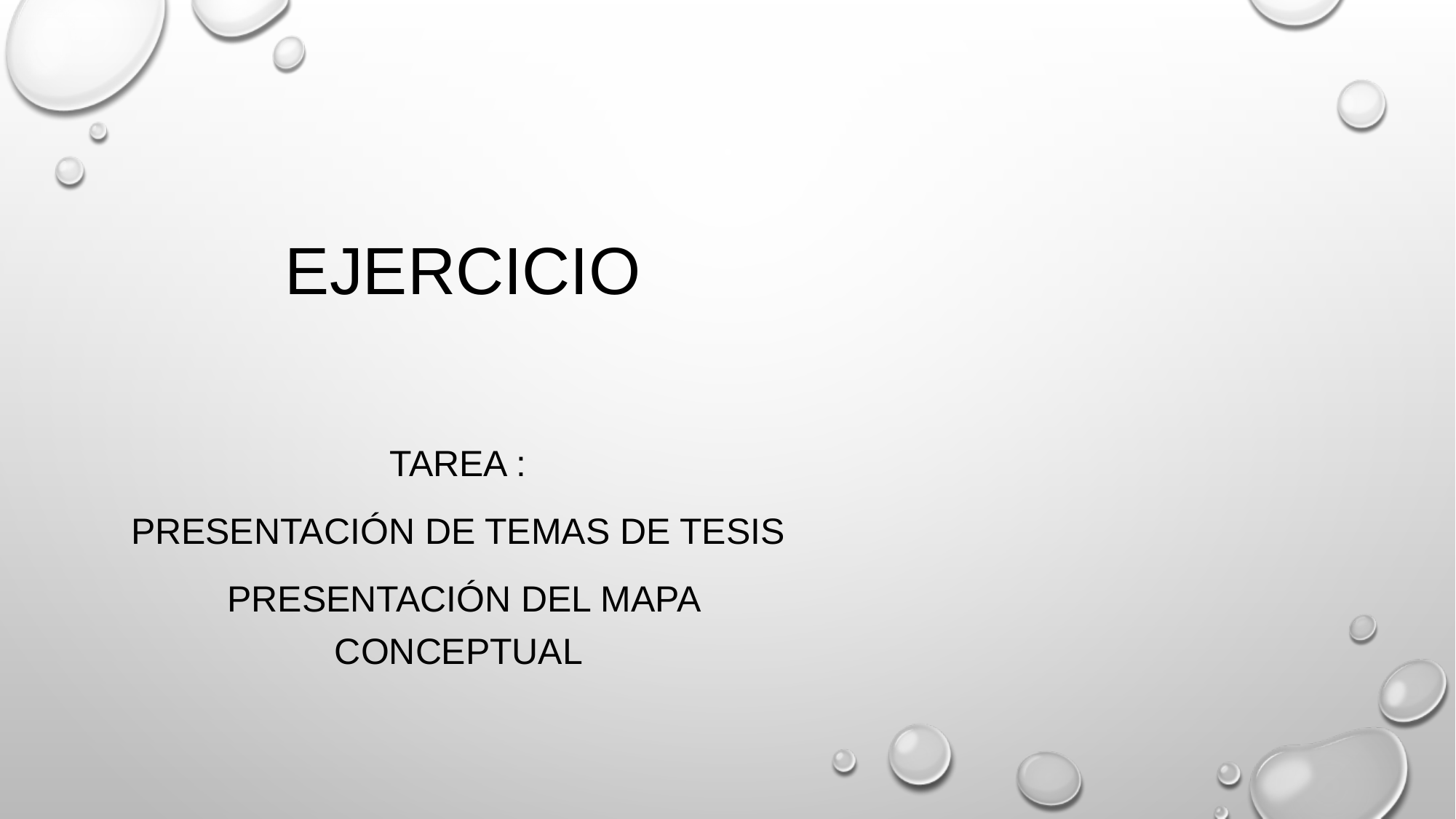

# Ejercicio

Tarea :
Presentación de temas de Tesis
Presentación del Mapa conceptual